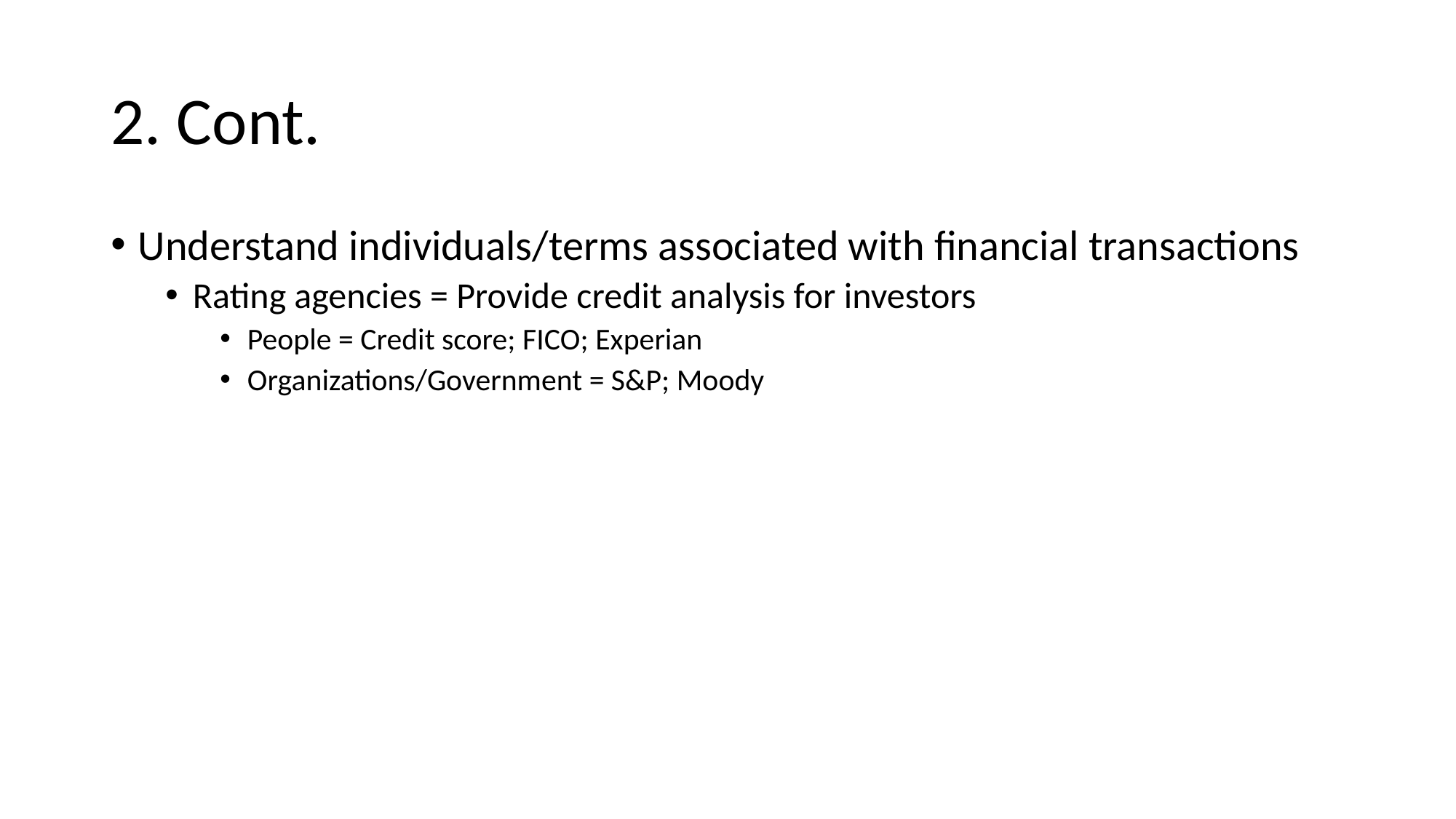

# 2. Cont.
Understand individuals/terms associated with financial transactions
Rating agencies = Provide credit analysis for investors
People = Credit score; FICO; Experian
Organizations/Government = S&P; Moody